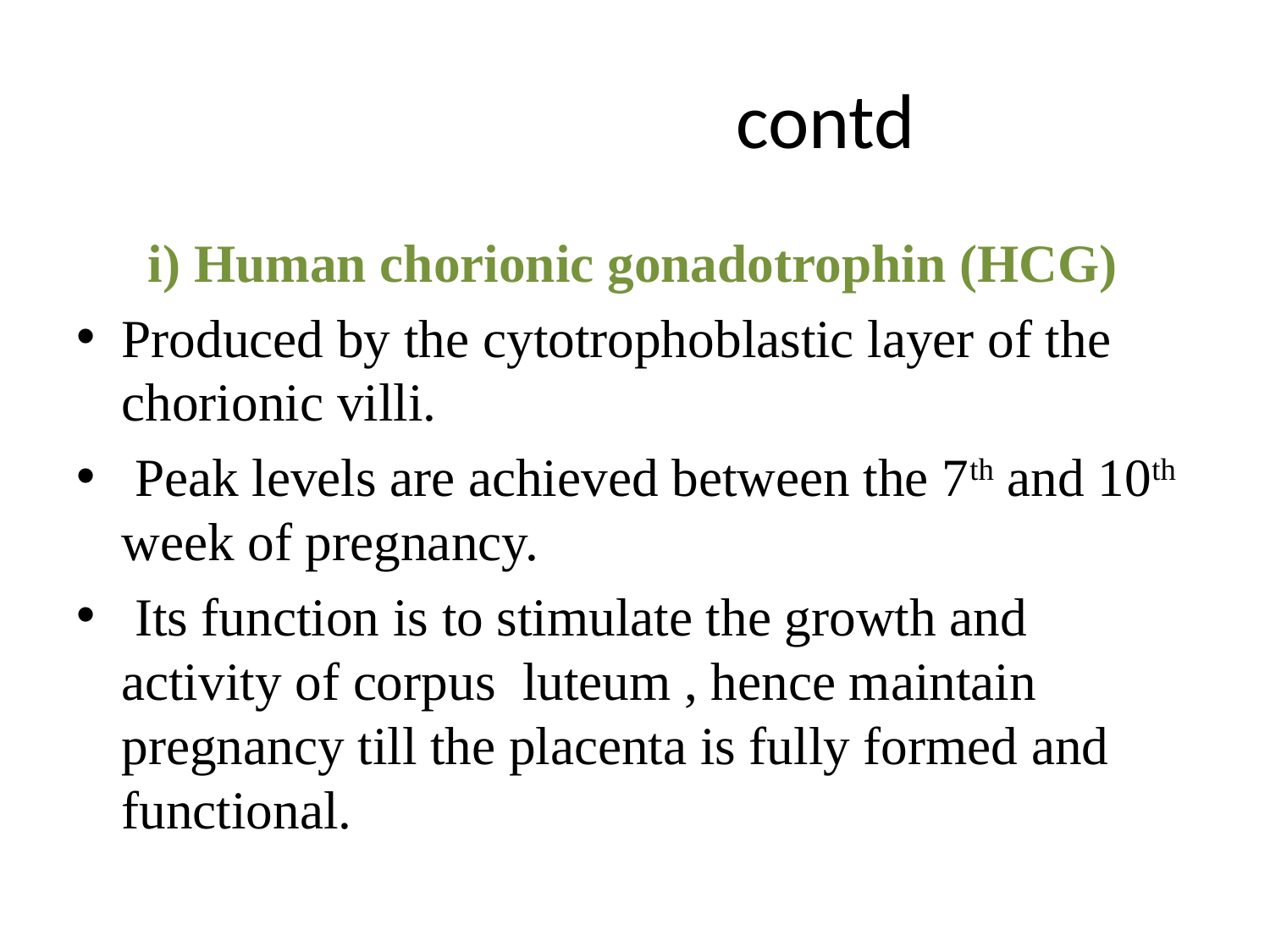

# contd
	  i) Human chorionic gonadotrophin (HCG)
Produced by the cytotrophoblastic layer of the chorionic villi.
 Peak levels are achieved between the 7th and 10th week of pregnancy.
 Its function is to stimulate the growth and activity of corpus  luteum , hence maintain pregnancy till the placenta is fully formed and functional.